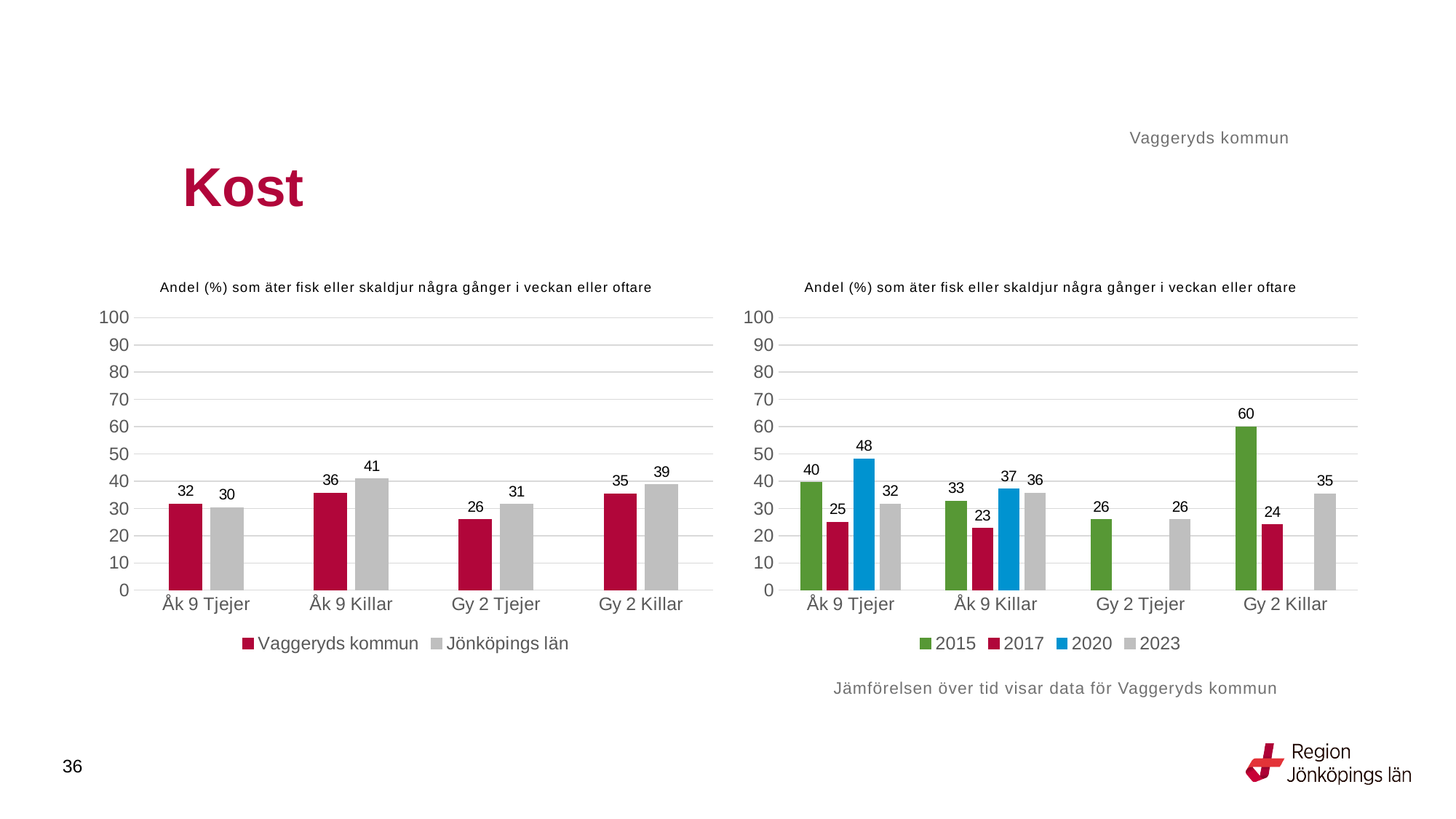

Vaggeryds kommun
# Kost

### Chart: Andel (%) som äter fisk eller skaldjur några gånger i veckan eller oftare

| Category | Vaggeryds kommun | Jönköpings län |
|---|---|---|
| Åk 9 Tjejer | 31.6456 | 30.2623 |
| Åk 9 Killar | 35.6164 | 40.8057 |
| Gy 2 Tjejer | 25.9259 | 31.4676 |
| Gy 2 Killar | 35.4167 | 38.647 |

### Chart: Andel (%) som äter fisk eller skaldjur några gånger i veckan eller oftare

| Category | 2015 | 2017 | 2020 | 2023 |
|---|---|---|---|---|
| Åk 9 Tjejer | 39.5349 | 25.0 | 48.2759 | 31.6456 |
| Åk 9 Killar | 32.6531 | 22.6415 | 37.037 | 35.6164 |
| Gy 2 Tjejer | 25.9259 | None | None | 25.9259 |
| Gy 2 Killar | 60.0 | 24.0 | None | 35.4167 |
Jämförelsen över tid visar data för Vaggeryds kommun
36